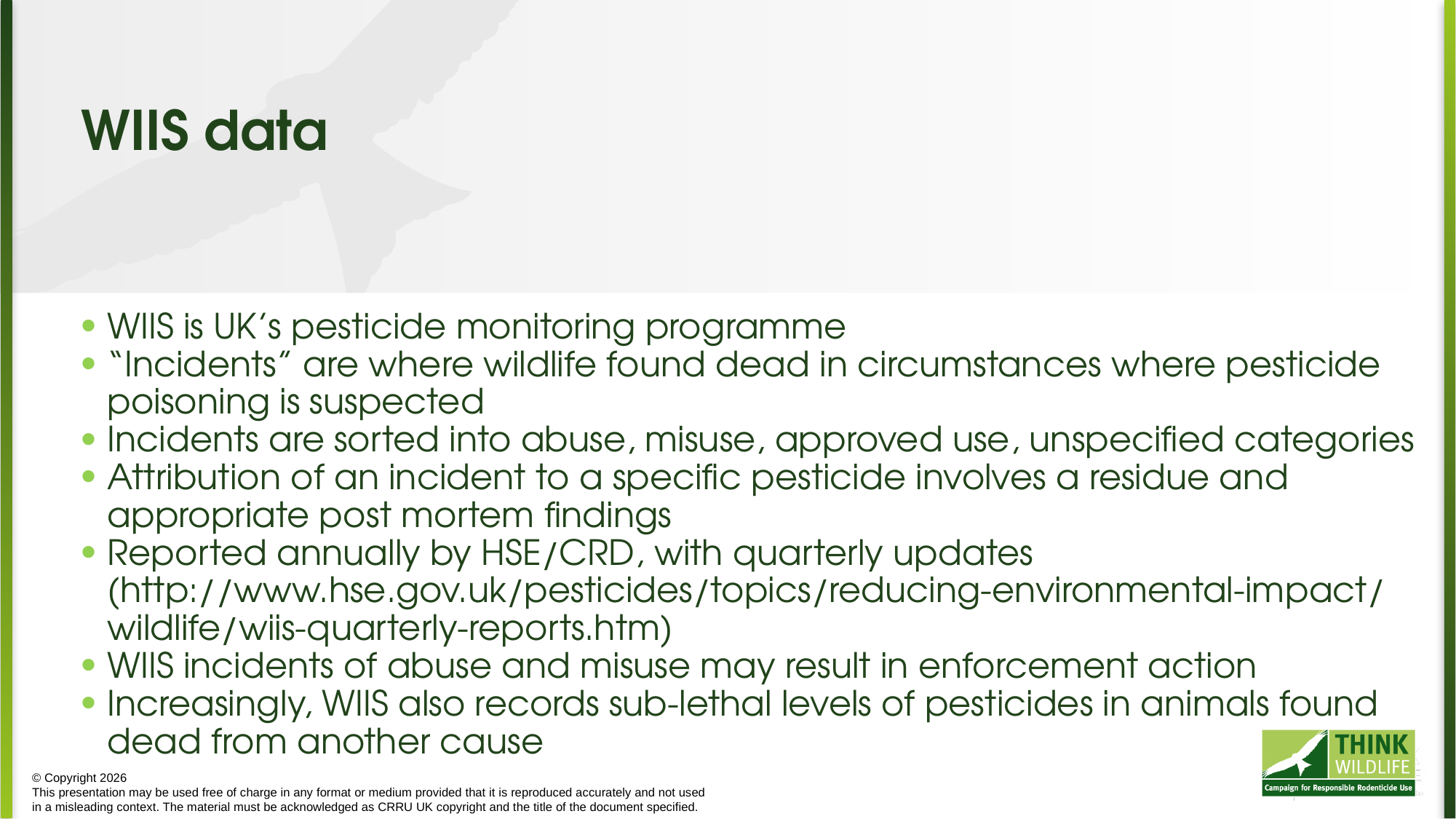

WIIS data
WIIS is UK’s pesticide monitoring programme
“Incidents” are where wildlife found dead in circumstances where pesticide poisoning is suspected
Incidents are sorted into abuse, misuse, approved use, unspecified categories
Attribution of an incident to a specific pesticide involves a residue and appropriate post mortem findings
Reported annually by HSE/CRD, with quarterly updates (http://www.hse.gov.uk/pesticides/topics/reducing-environmental-impact/wildlife/wiis-quarterly-reports.htm)
WIIS incidents of abuse and misuse may result in enforcement action
Increasingly, WIIS also records sub-lethal levels of pesticides in animals found dead from another cause
© Copyright 2026
This presentation may be used free of charge in any format or medium provided that it is reproduced accurately and not used
in a misleading context. The material must be acknowledged as CRRU UK copyright and the title of the document specified.